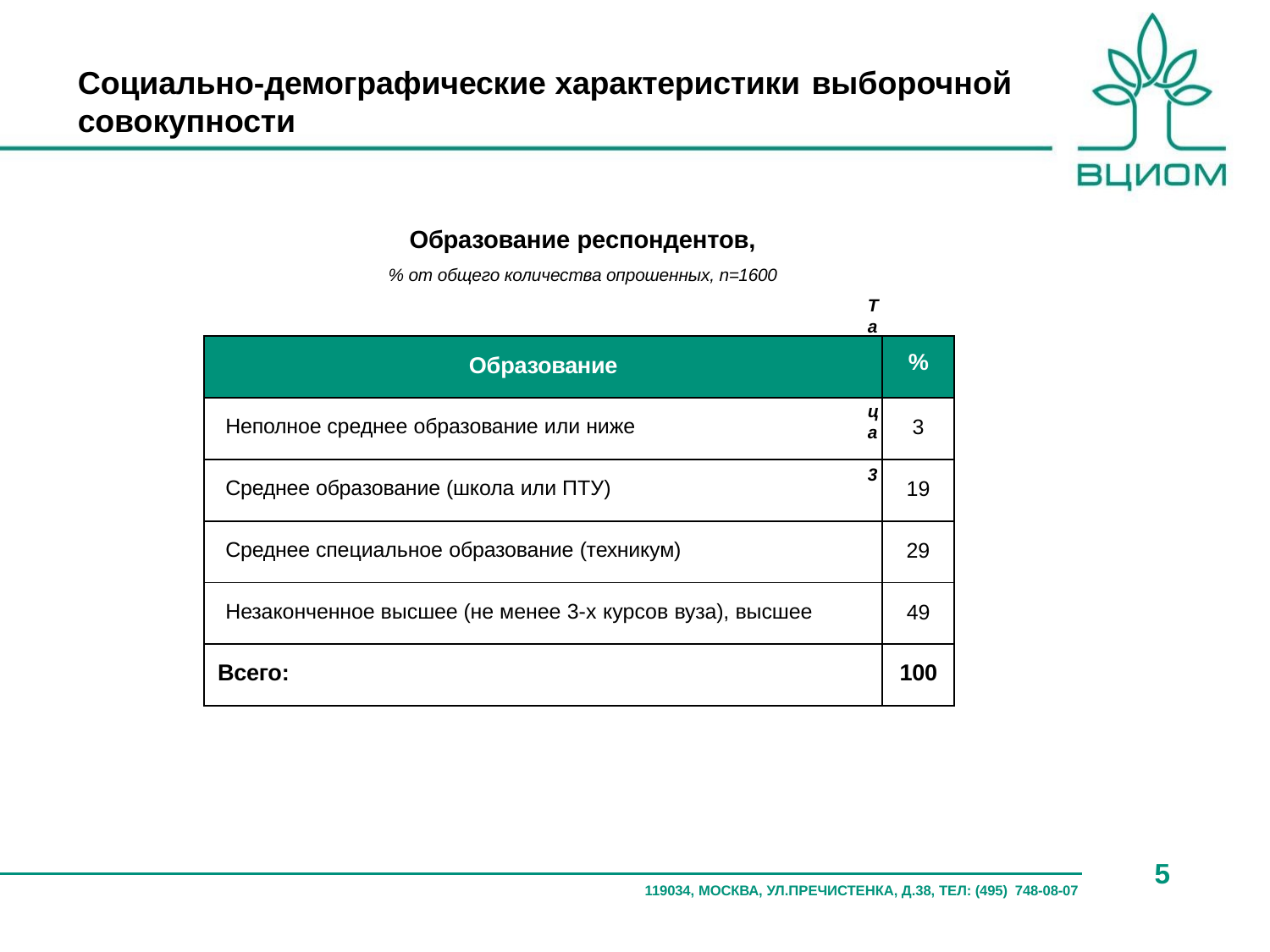

# Социально-демографические характеристики выборочной
совокупности
Образование респондентов,
% от общего количества опрошенных, n=1600
Таблица 3
| Образование | % |
| --- | --- |
| Неполное среднее образование или ниже | 3 |
| Среднее образование (школа или ПТУ) | 19 |
| Среднее специальное образование (техникум) | 29 |
| Незаконченное высшее (не менее 3-х курсов вуза), высшее | 49 |
| Всего: | 100 |
5
119034, МОСКВА, УЛ.ПРЕЧИСТЕНКА, Д.38, ТЕЛ: (495) 748-08-07